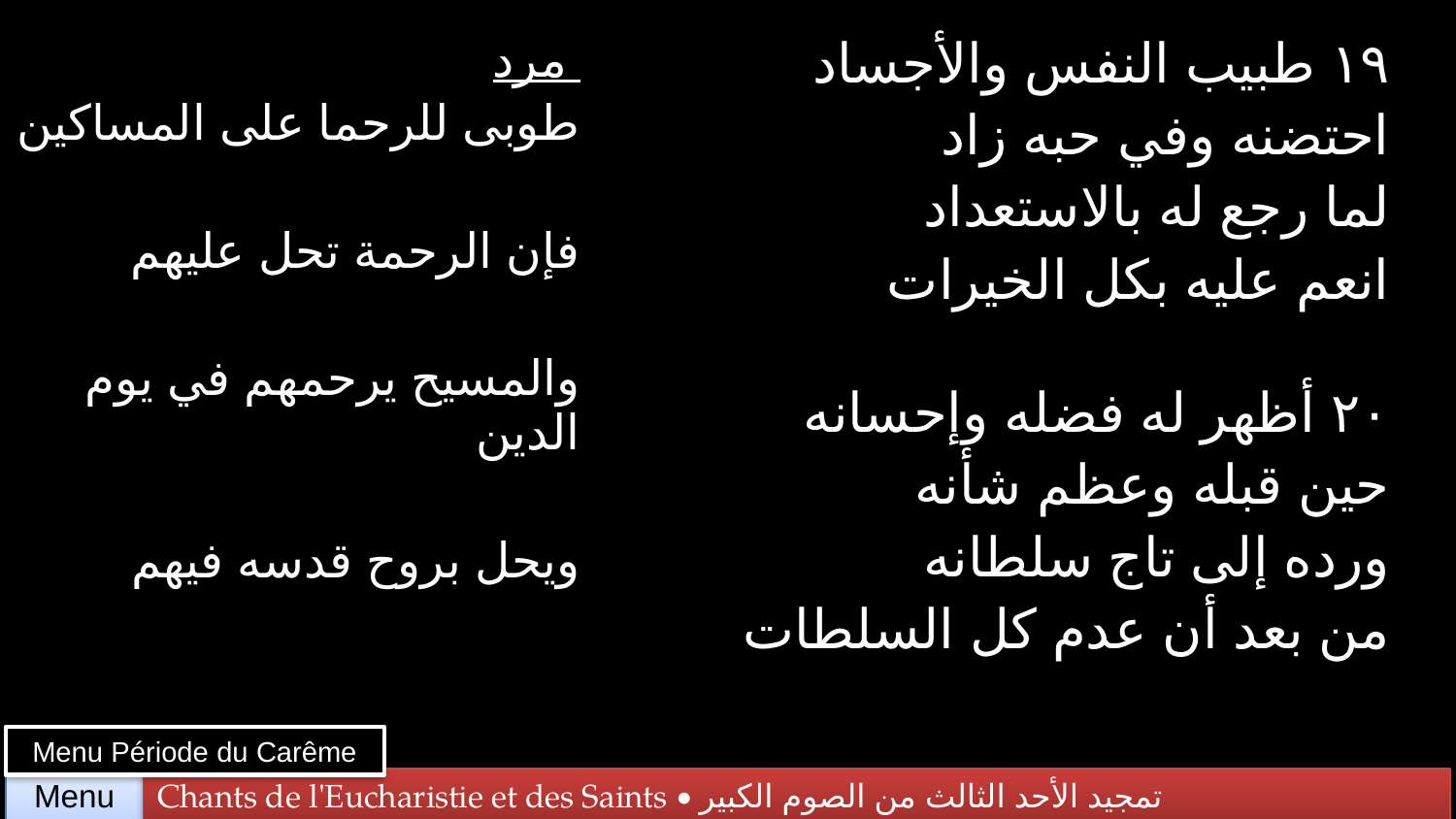

| مرد طوبى للرحما على المساكين فإن الرحمة تحل عليهم والمسيح يرحمهم في يوم الدين ويحل بروح قدسه فيهم | ١٩ طبيب النفس والأجساد احتضنه وفي حبه زاد لما رجع له بالاستعداد انعم عليه بكل الخيرات |
| --- | --- |
|  | ٢٠ أظهر له فضله وإحسانه حين قبله وعظم شأنه ورده إلى تاج سلطانه من بعد أن عدم كل السلطات |

Menu Période du Carême
Chants de l'Eucharistie et des Saints • تمجيد الأحد الثالث من الصوم الكبير
Menu